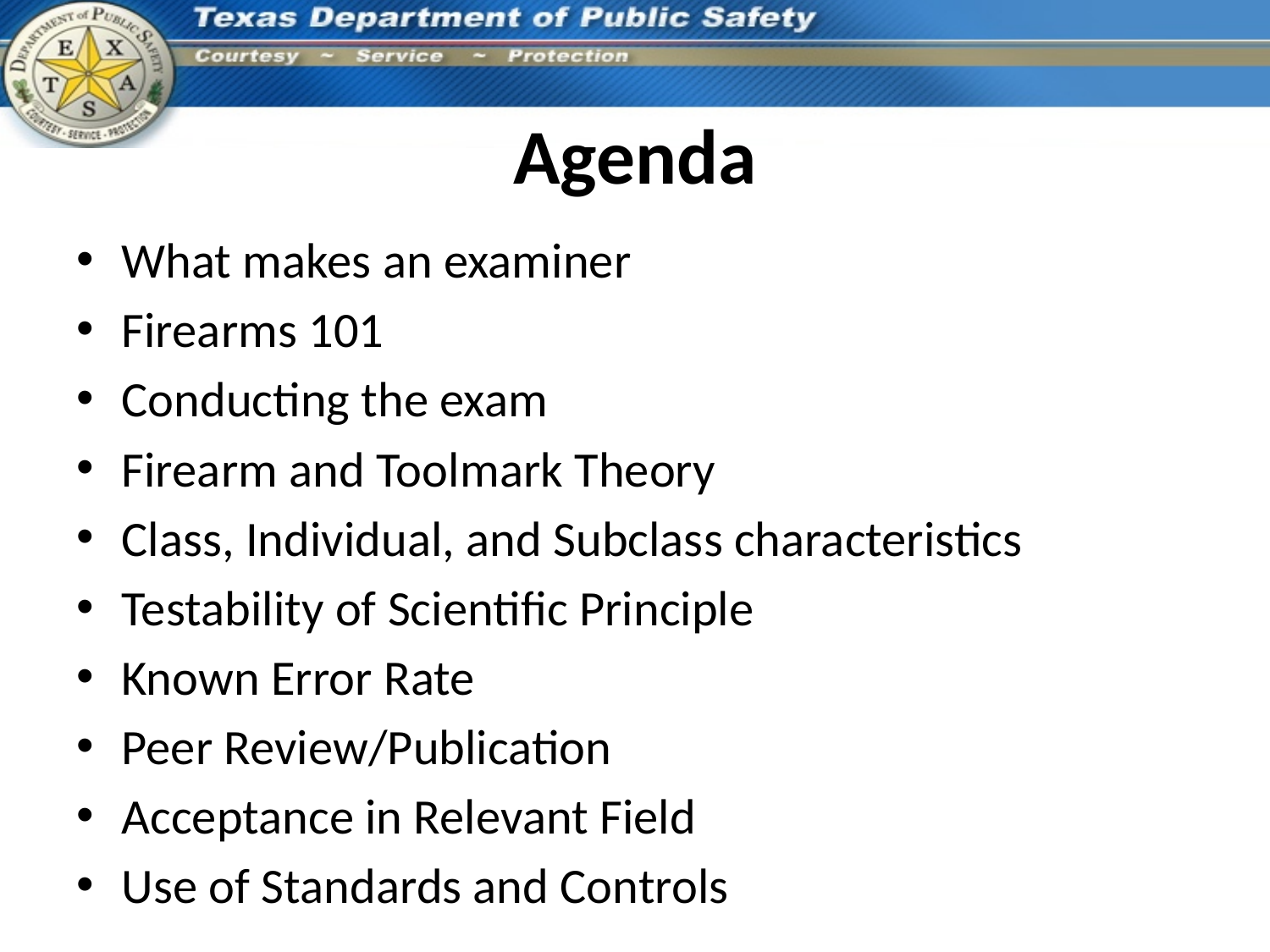

# Agenda
What makes an examiner
Firearms 101
Conducting the exam
Firearm and Toolmark Theory
Class, Individual, and Subclass characteristics
Testability of Scientific Principle
Known Error Rate
Peer Review/Publication
Acceptance in Relevant Field
Use of Standards and Controls